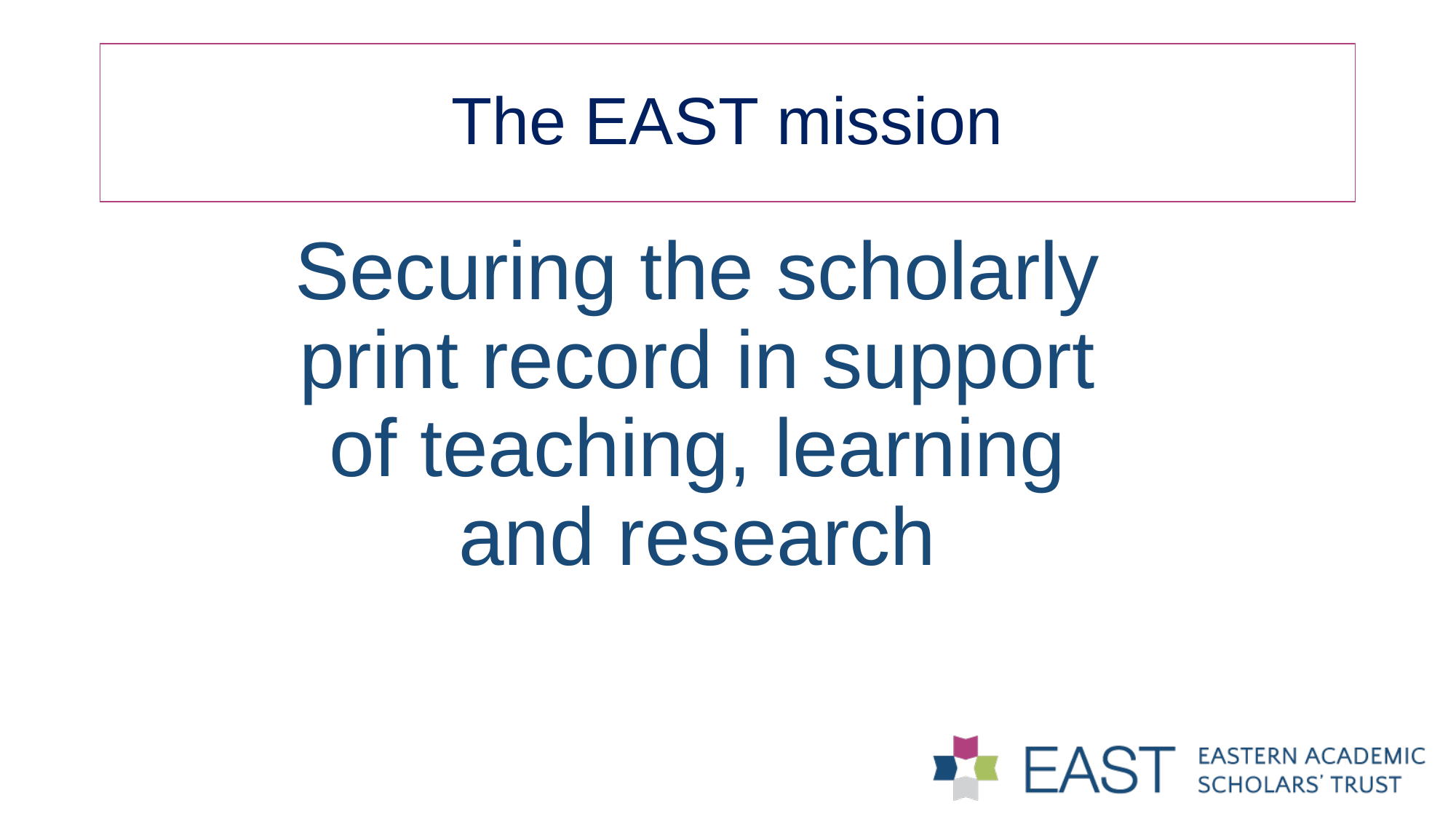

# The EAST mission
Securing the scholarly print record in support of teaching, learning and research